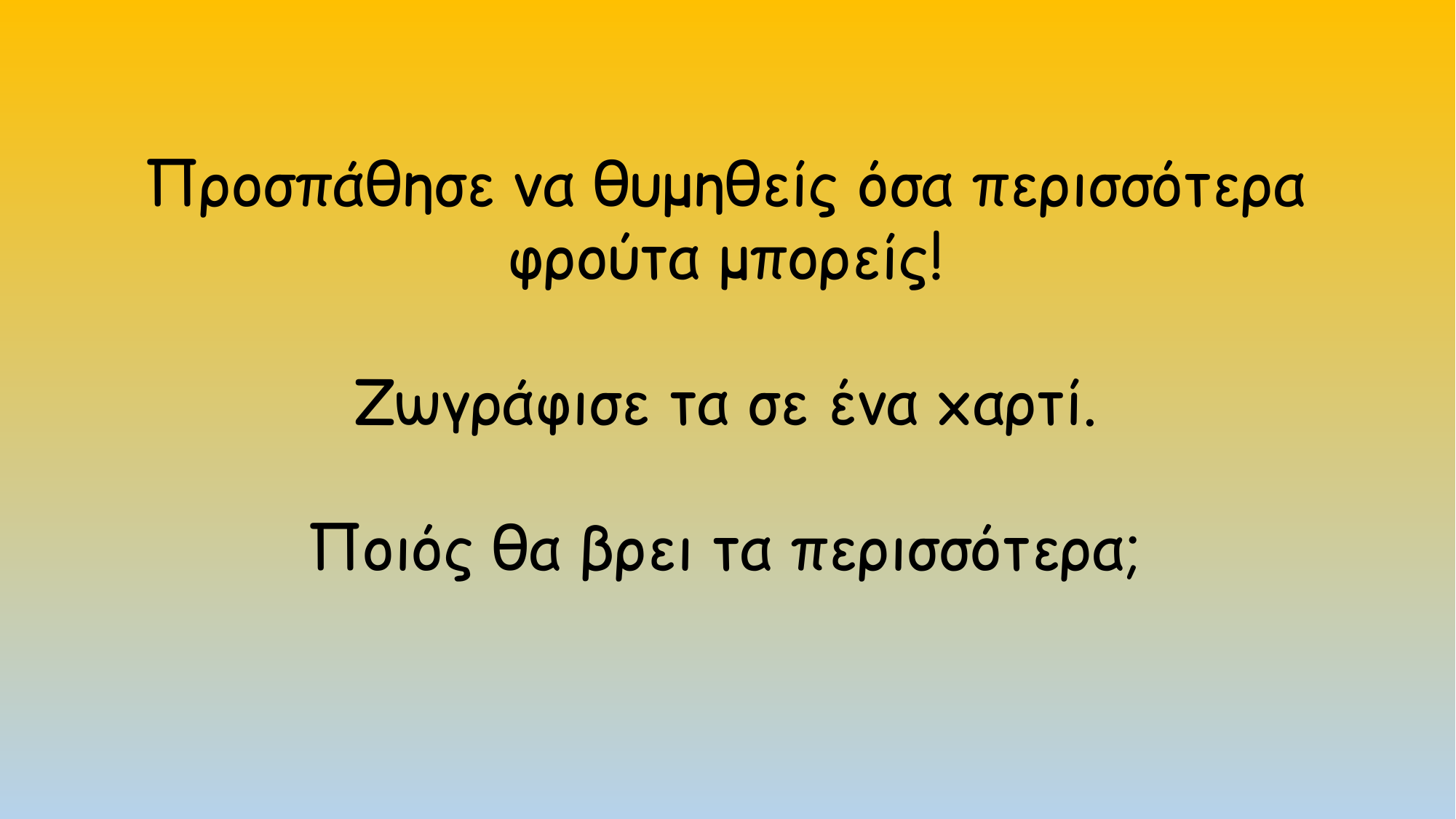

Προσπάθησε να θυμηθείς όσα περισσότερα φρούτα μπορείς!

Ζωγράφισε τα σε ένα χαρτί.

Ποιός θα βρει τα περισσότερα;